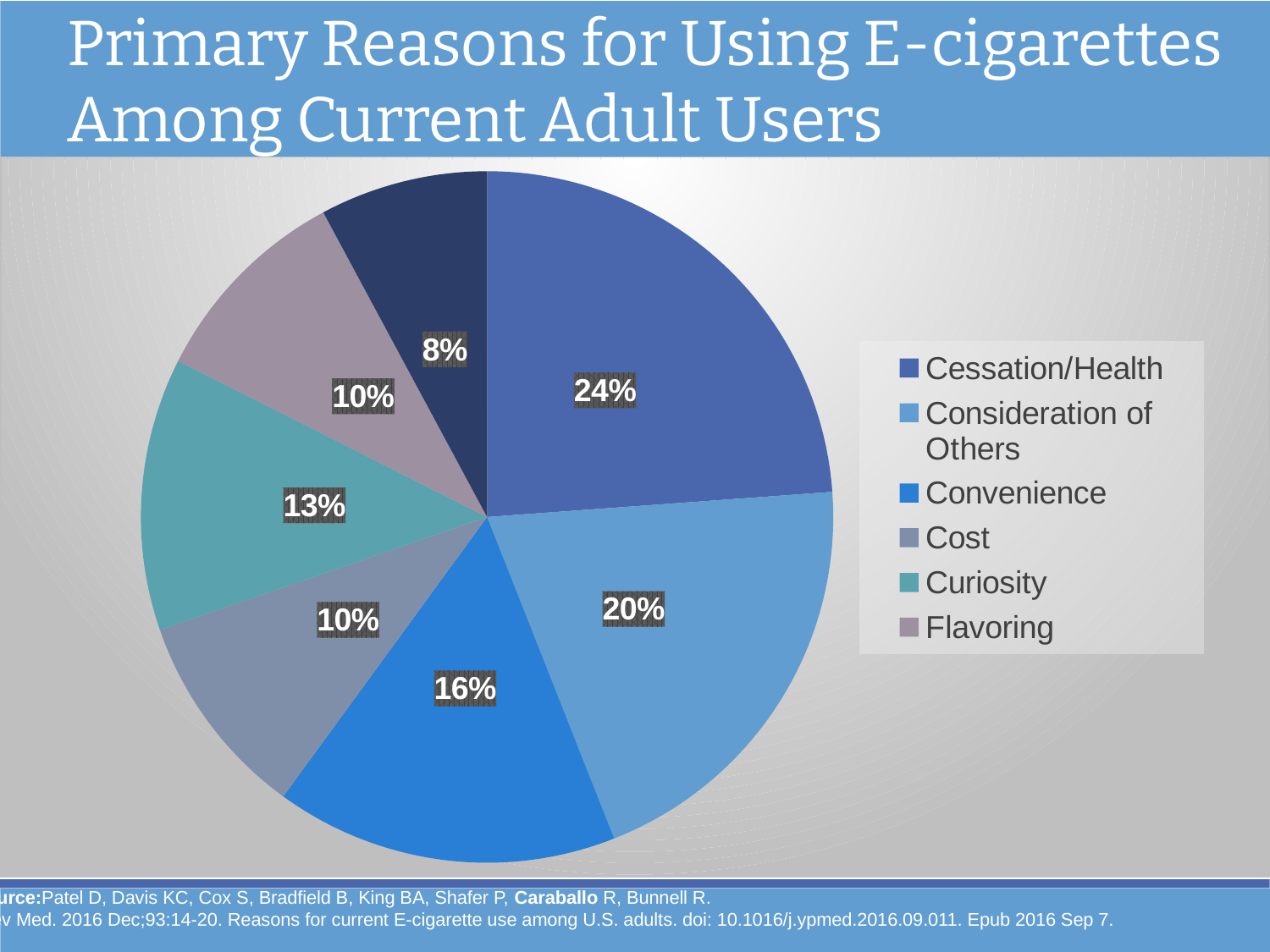

Primary Reasons for Using E-cigarettes
Among Current Adult Users

### Chart

| Category | Sales |
|---|---|
| Cessation/Health | 84.5 |
| Consideration of Others | 71.5 |
| Convenience | 56.7 |
| Cost | 34.3 |
| Curiosity | 45.2 |
| Flavoring | 34.4 |
| Simulation of Cigarettes | 27.8 |
Source:Patel D, Davis KC, Cox S, Bradfield B, King BA, Shafer P, Caraballo R, Bunnell R.
Prev Med. 2016 Dec;93:14-20. Reasons for current E-cigarette use among U.S. adults. doi: 10.1016/j.ypmed.2016.09.011. Epub 2016 Sep 7.